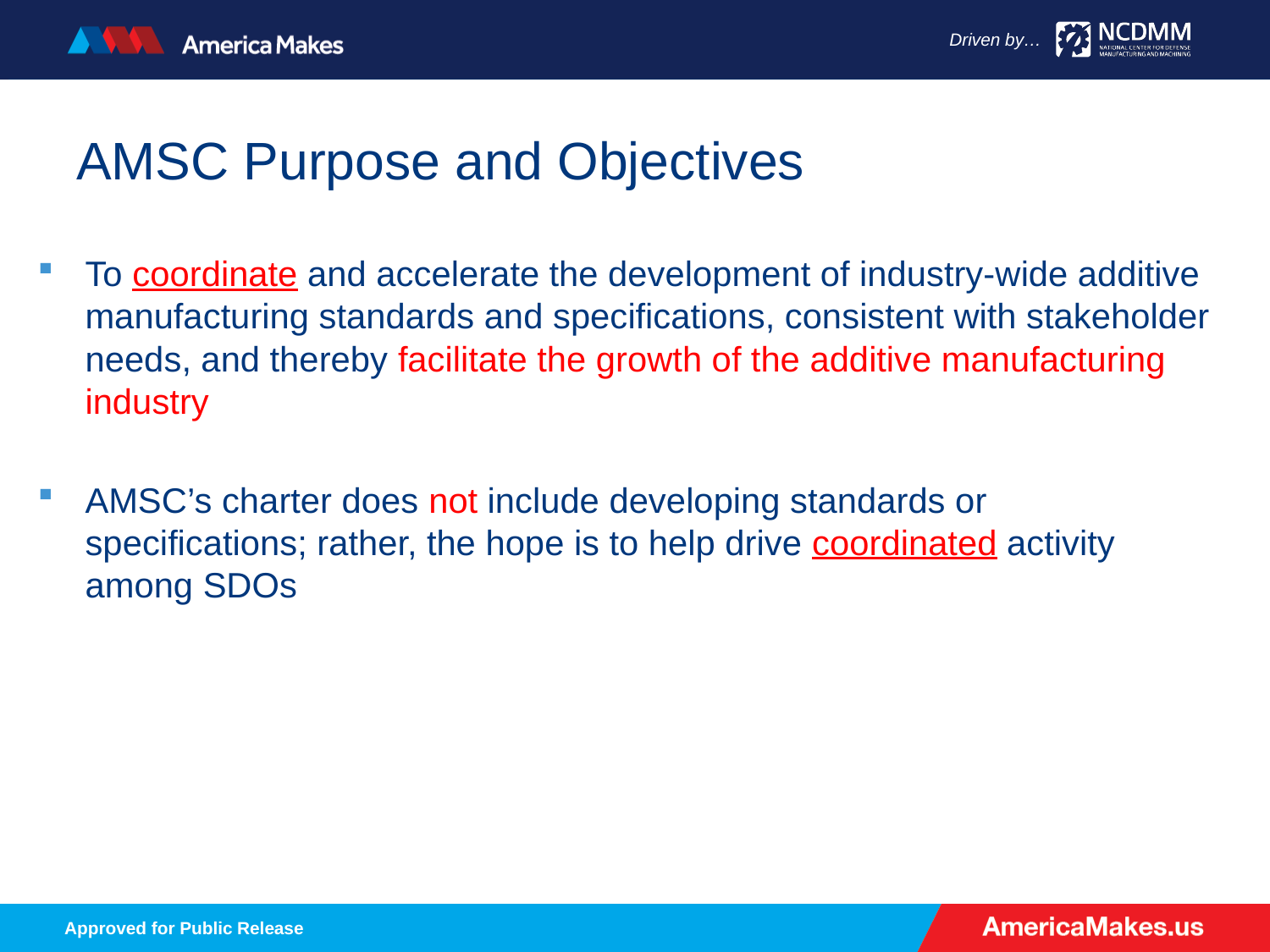

6
AMSC Purpose and Objectives
To coordinate and accelerate the development of industry-wide additive manufacturing standards and specifications, consistent with stakeholder needs, and thereby facilitate the growth of the additive manufacturing industry

AMSC’s charter does not include developing standards or specifications; rather, the hope is to help drive coordinated activity among SDOs